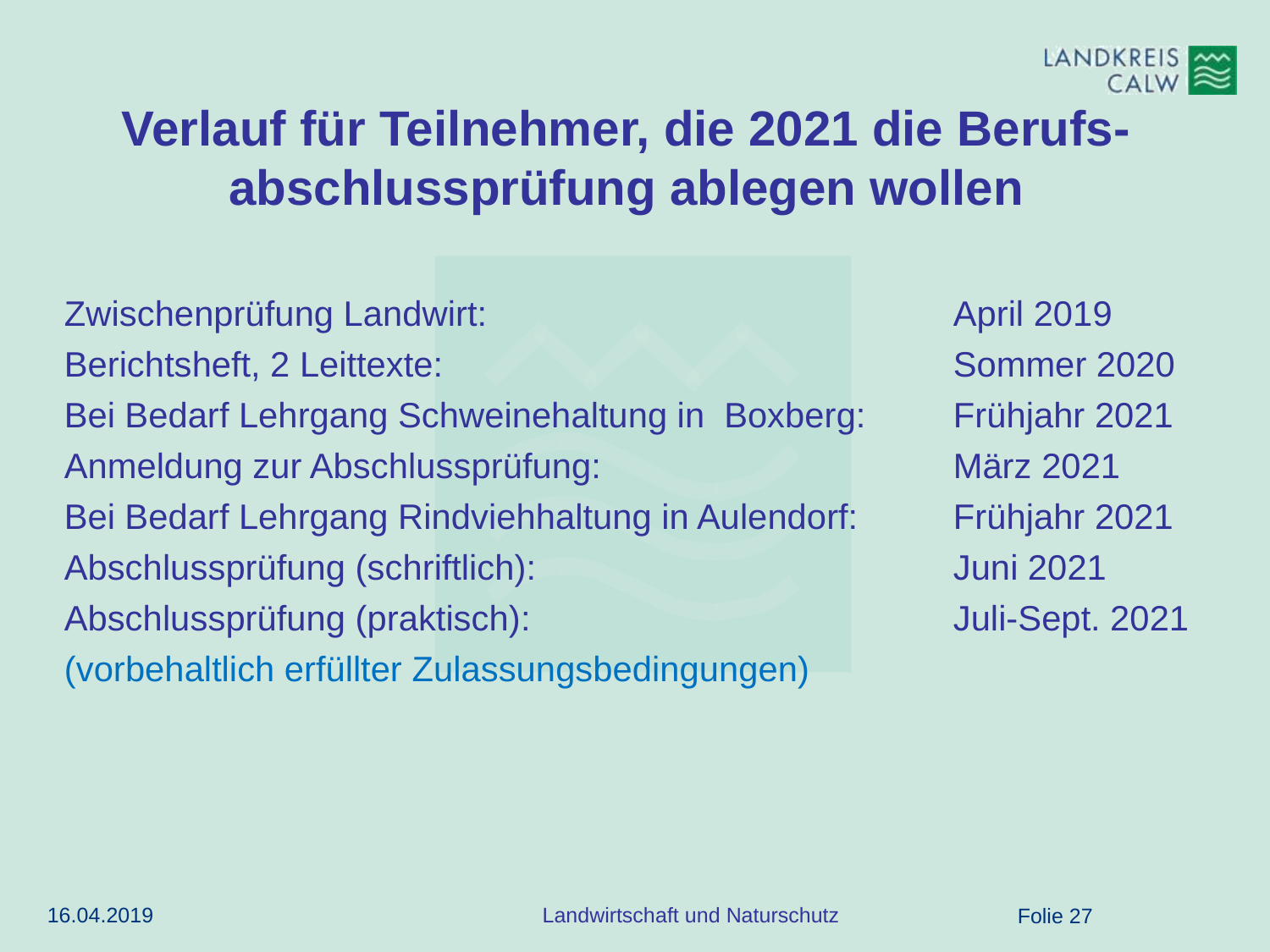

# Verlauf für Teilnehmer, die 2021 die Berufs-abschlussprüfung ablegen wollen
Zwischenprüfung Landwirt:      				April 2019
Berichtsheft, 2 Leittexte:					Sommer 2020
Bei Bedarf Lehrgang Schweinehaltung in  Boxberg:    	Frühjahr 2021
Anmeldung zur Abschlussprüfung: 			März 2021
Bei Bedarf Lehrgang Rindviehhaltung in Aulendorf:     	Frühjahr 2021
Abschlussprüfung (schriftlich):          			Juni 2021
Abschlussprüfung (praktisch):                			Juli-Sept. 2021
(vorbehaltlich erfüllter Zulassungsbedingungen)